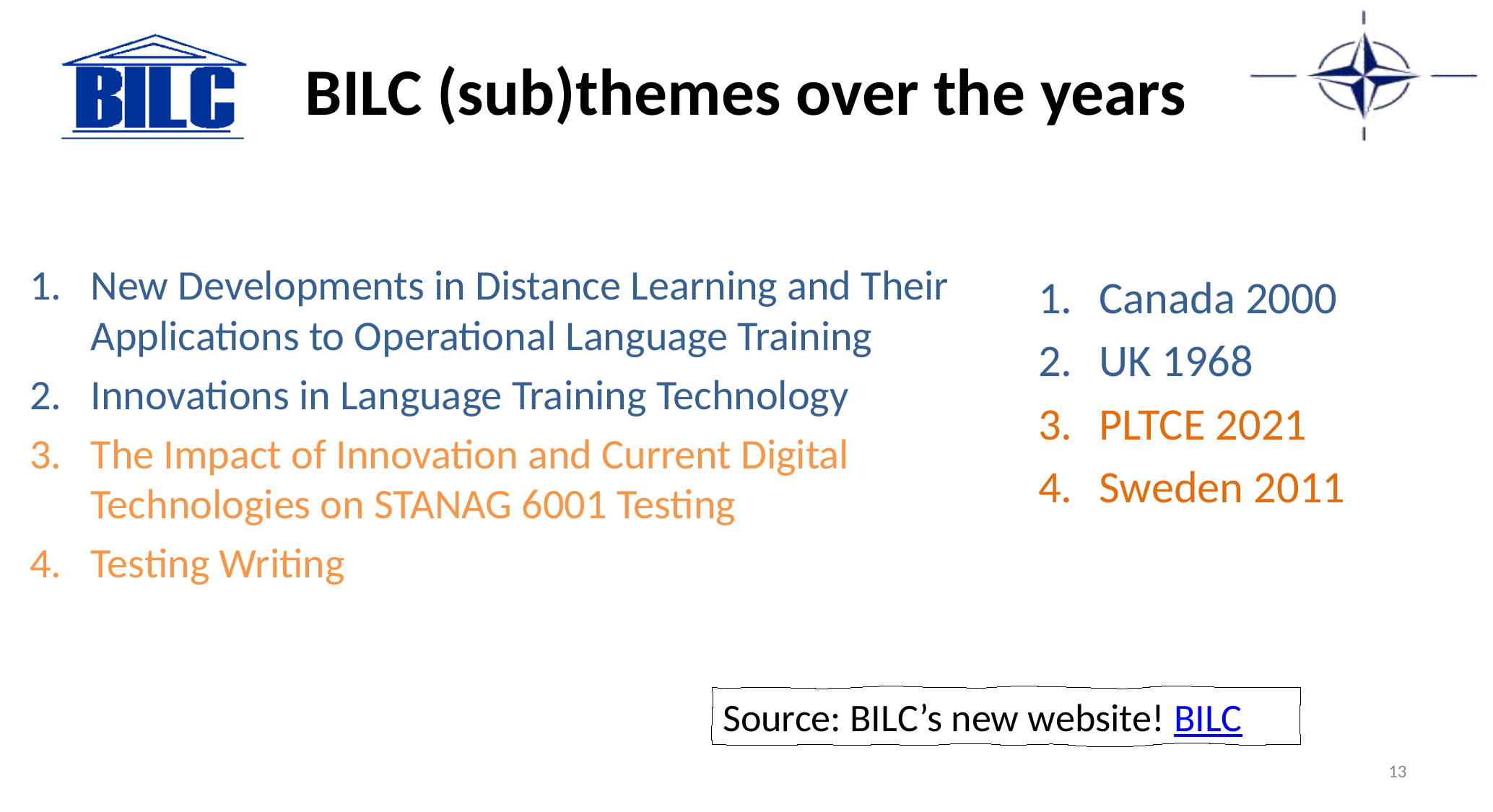

# BILC (sub)themes over the years
New Developments in Distance Learning and Their Applications to Operational Language Training
Innovations in Language Training Technology
The Impact of Innovation and Current Digital Technologies on STANAG 6001 Testing
Testing Writing

Canada 2000
UK 1968
PLTCE 2021
Sweden 2011
Source: BILC’s new website! BILC
13